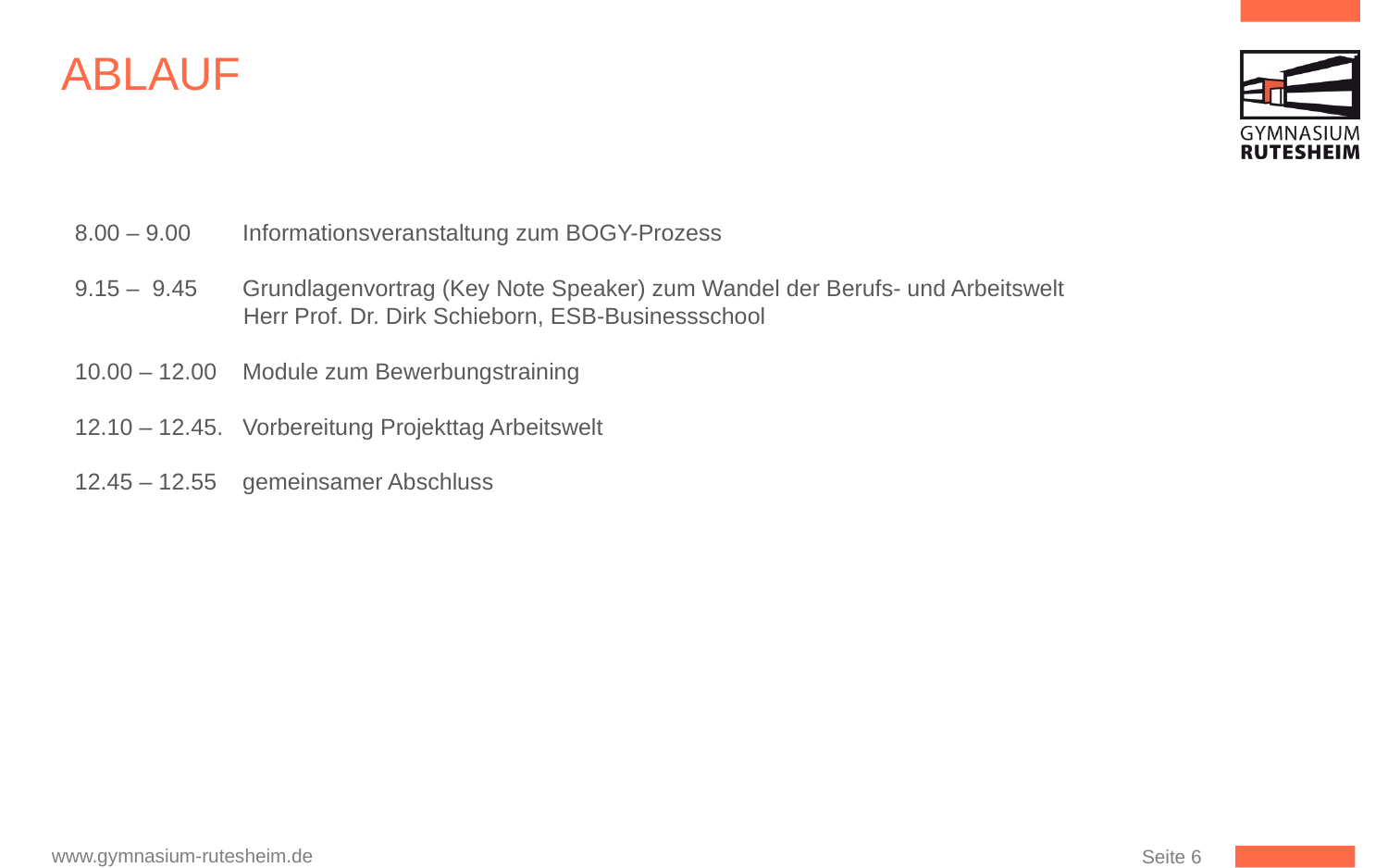

# Ablauf

8.00 – 9.00        Informationsveranstaltung zum BOGY-Prozess

9.15 –  9.45       Grundlagenvortrag (Key Note Speaker) zum Wandel der Berufs- und Arbeitswelt
                          Herr Prof. Dr. Dirk Schieborn, ESB-Businessschool

10.00 – 12.00    Module zum Bewerbungstraining

12.10 – 12.45.   Vorbereitung Projekttag Arbeitswelt

12.45 – 12.55    gemeinsamer Abschluss